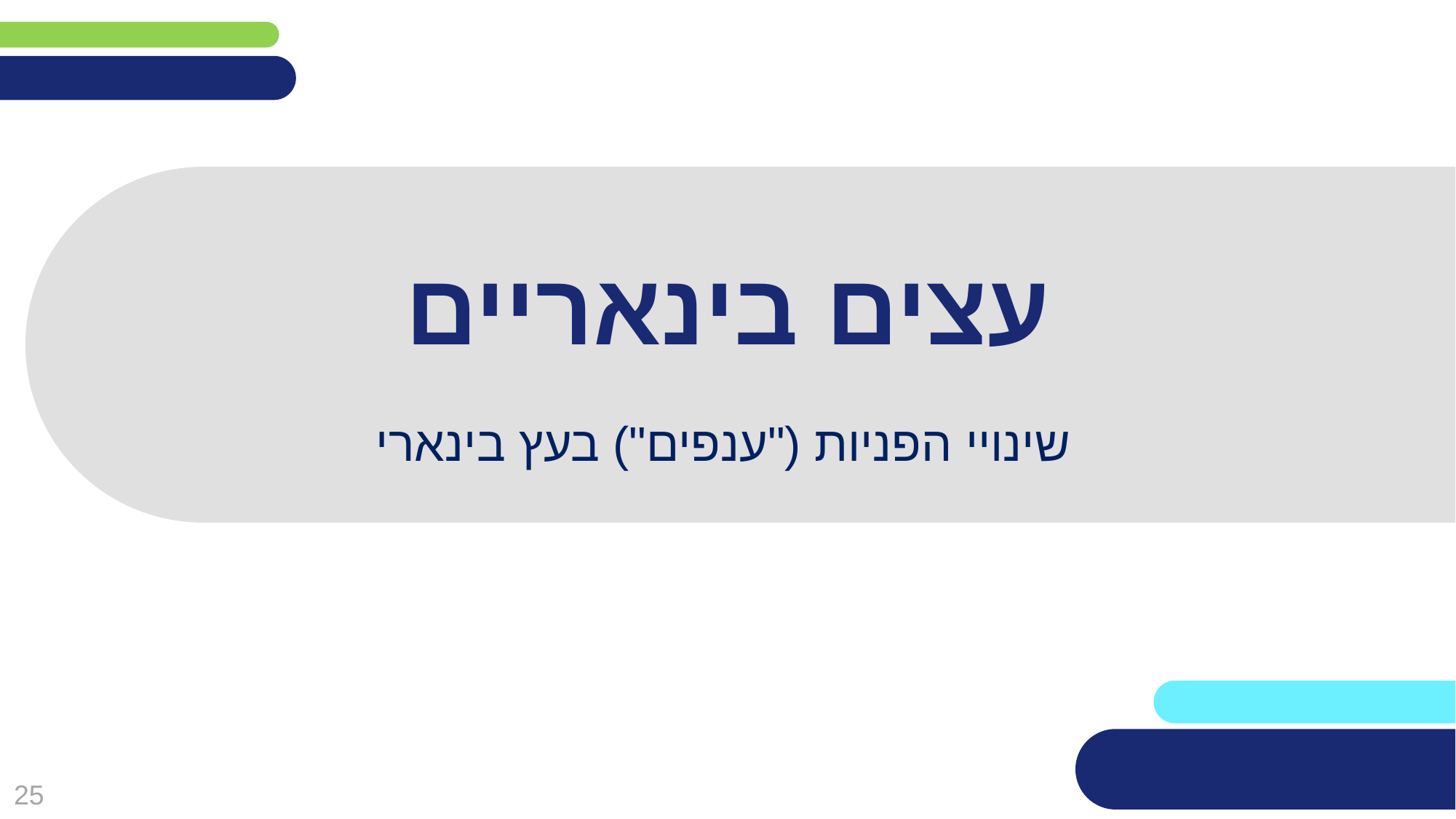

# עצים בינאריים
שינויי הפניות ("ענפים") בעץ בינארי